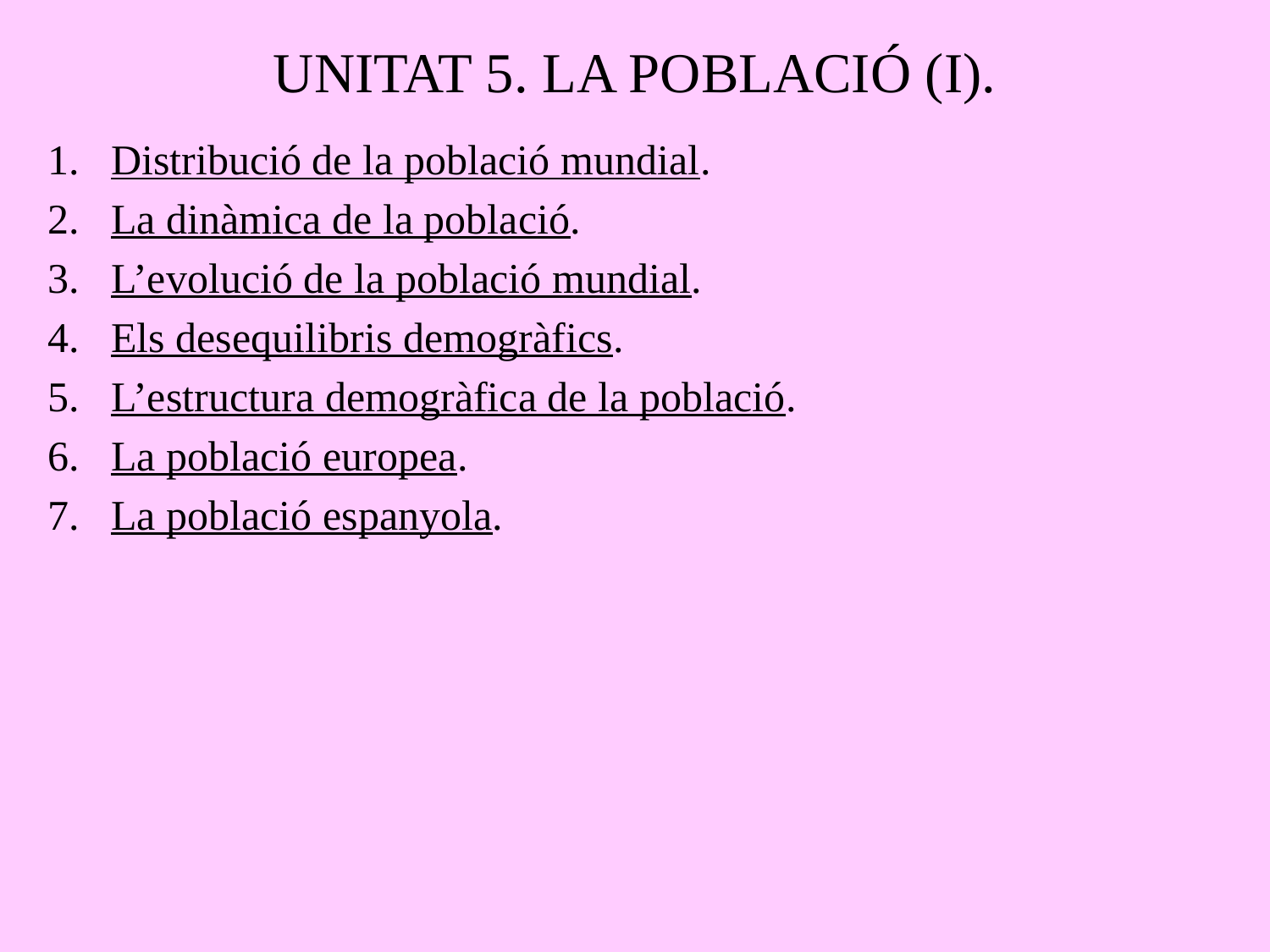

# UNITAT 5. LA POBLACIÓ (I).
Distribució de la població mundial.
La dinàmica de la població.
3.   L’evolució de la població mundial.
4.   Els desequilibris demogràfics.
5.   L’estructura demogràfica de la població.
6.   La població europea.
7.   La població espanyola.